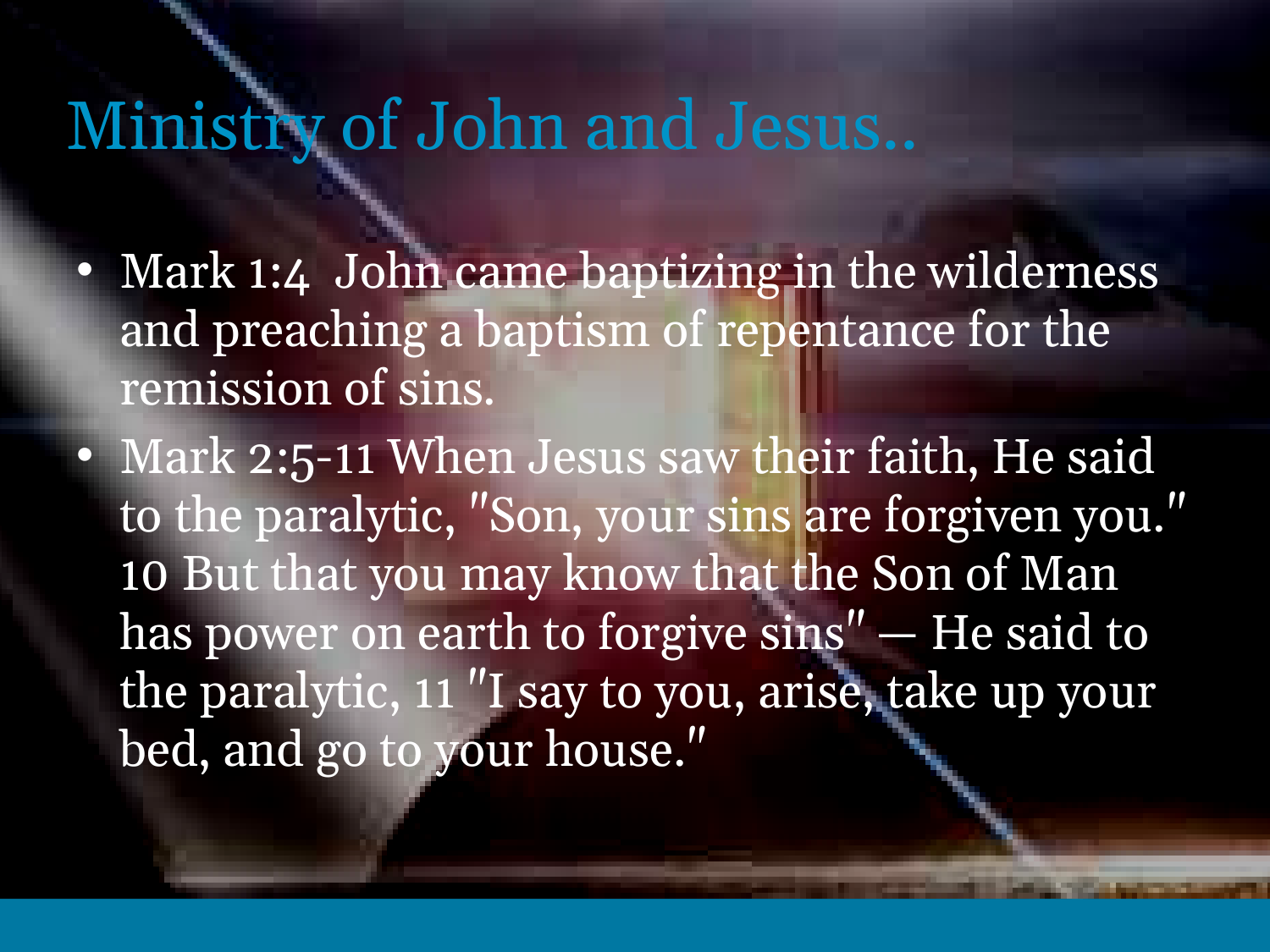

# Ministry of John and Jesus..
Mark 1:4  John came baptizing in the wilderness and preaching a baptism of repentance for the remission of sins.
Mark 2:5-11 When Jesus saw their faith, He said to the paralytic, "Son, your sins are forgiven you." 10 But that you may know that the Son of Man has power on earth to forgive sins" — He said to the paralytic, 11 "I say to you, arise, take up your bed, and go to your house."